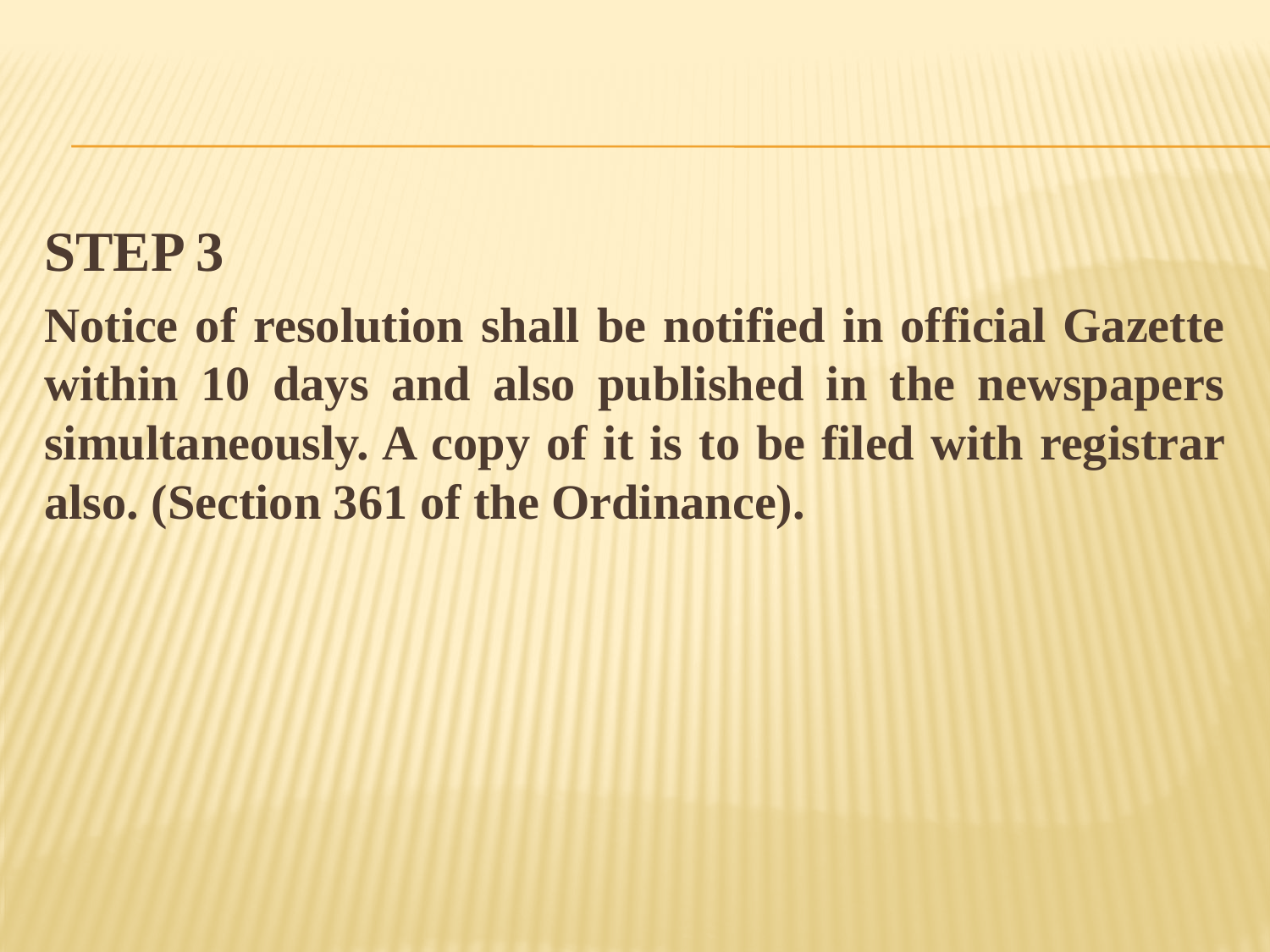

STEP 3
Notice of resolution shall be notified in official Gazette within 10 days and also published in the newspapers simultaneously. A copy of it is to be filed with registrar also. (Section 361 of the Ordinance).